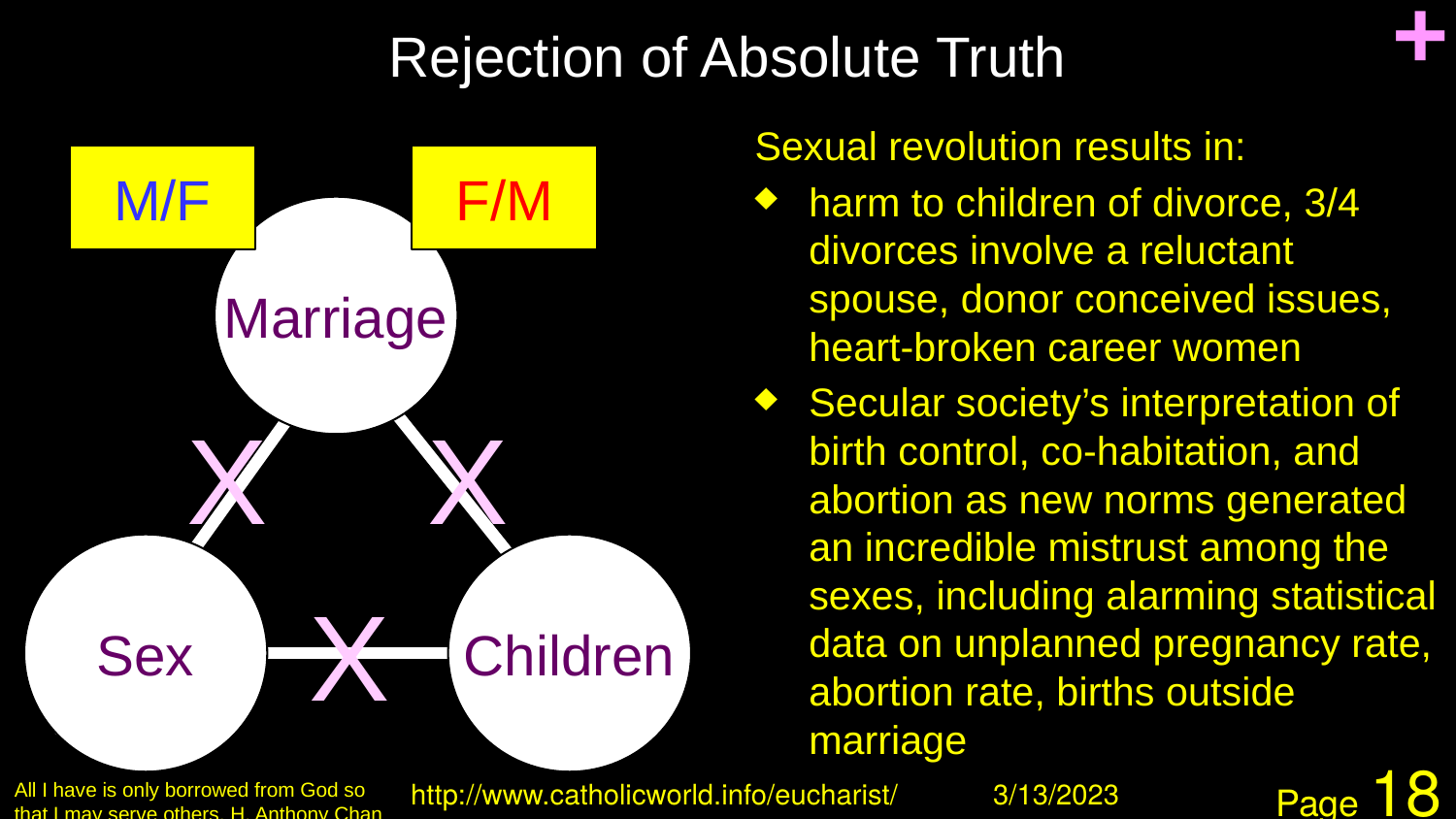

# Rejection of Absolute Truth
+

Sexual revolution results in:
harm to children of divorce, 3/4 divorces involve a reluctant spouse, donor conceived issues, heart-broken career women
Secular society’s interpretation of birth control, co-habitation, and abortion as new norms generated an incredible mistrust among the sexes, including alarming statistical data on unplanned pregnancy rate, abortion rate, births outside marriage
M/F
F/M
Marriage
X
X
Sex
Children
X